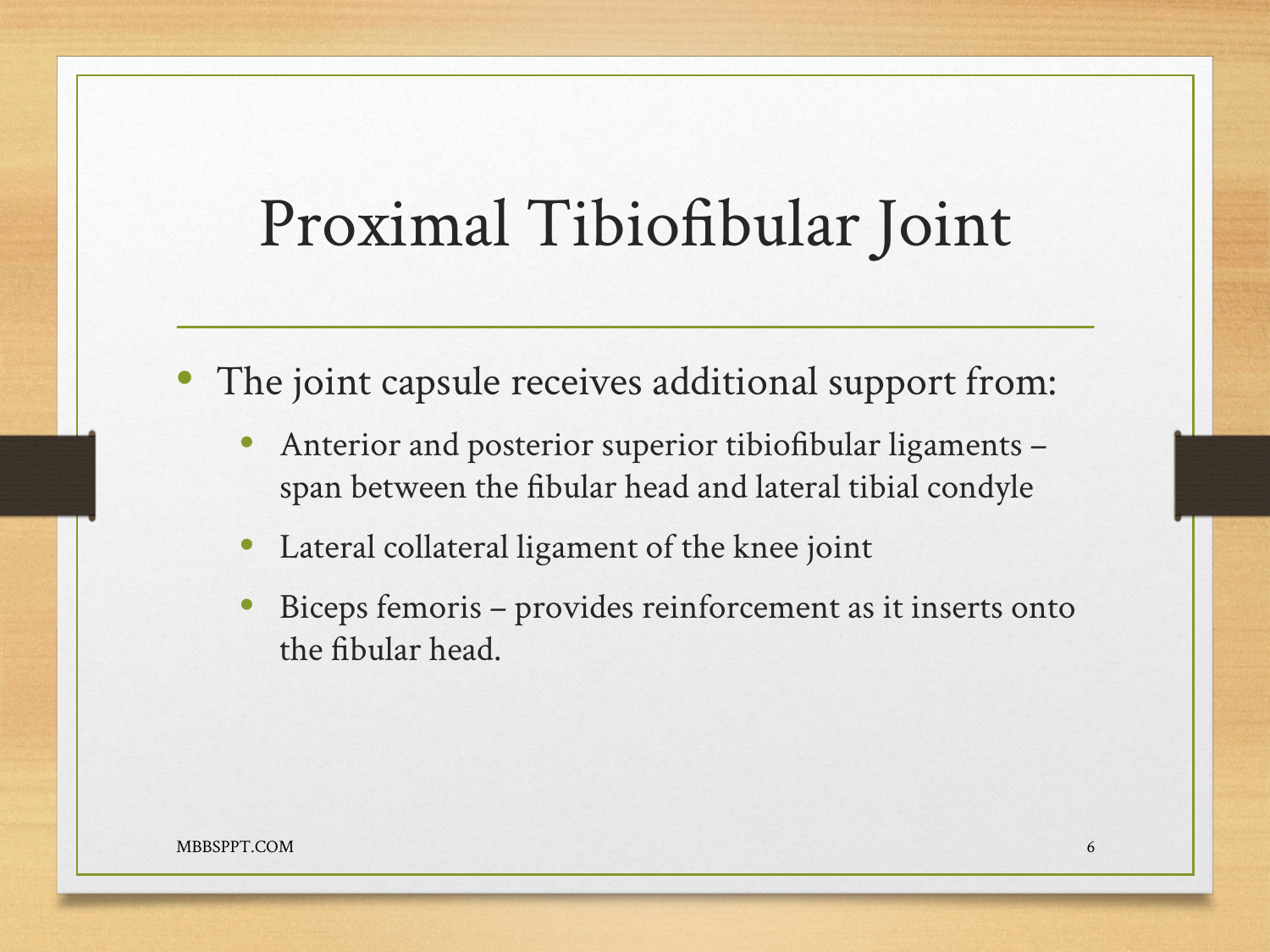

# Proximal Tibiofibular Joint
The joint capsule receives additional support from:
Anterior and posterior superior tibiofibular ligaments – span between the fibular head and lateral tibial condyle
Lateral collateral ligament of the knee joint
Biceps femoris – provides reinforcement as it inserts onto the fibular head.
MBBSPPT.COM
6